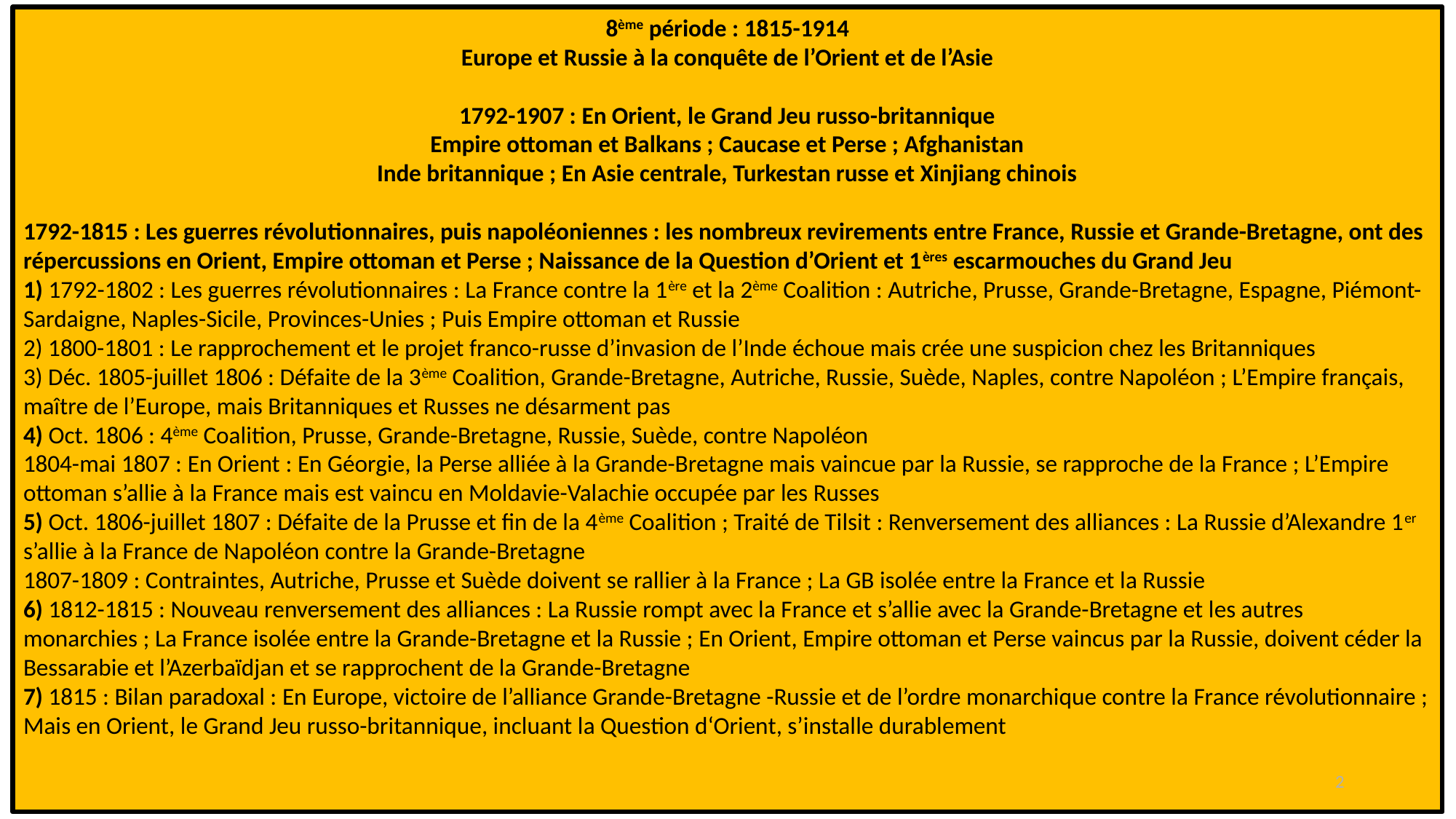

8ème période : 1815-1914
Europe et Russie à la conquête de l’Orient et de l’Asie
1792-1907 : En Orient, le Grand Jeu russo-britannique
Empire ottoman et Balkans ; Caucase et Perse ; Afghanistan
Inde britannique ; En Asie centrale, Turkestan russe et Xinjiang chinois

1792-1815 : Les guerres révolutionnaires, puis napoléoniennes : les nombreux revirements entre France, Russie et Grande-Bretagne, ont des répercussions en Orient, Empire ottoman et Perse ; Naissance de la Question d’Orient et 1ères escarmouches du Grand Jeu
1) 1792-1802 : Les guerres révolutionnaires : La France contre la 1ère et la 2ème Coalition : Autriche, Prusse, Grande-Bretagne, Espagne, Piémont-Sardaigne, Naples-Sicile, Provinces-Unies ; Puis Empire ottoman et Russie
2) 1800-1801 : Le rapprochement et le projet franco-russe d’invasion de l’Inde échoue mais crée une suspicion chez les Britanniques
3) Déc. 1805-juillet 1806 : Défaite de la 3ème Coalition, Grande-Bretagne, Autriche, Russie, Suède, Naples, contre Napoléon ; L’Empire français, maître de l’Europe, mais Britanniques et Russes ne désarment pas
4) Oct. 1806 : 4ème Coalition, Prusse, Grande-Bretagne, Russie, Suède, contre Napoléon
1804-mai 1807 : En Orient : En Géorgie, la Perse alliée à la Grande-Bretagne mais vaincue par la Russie, se rapproche de la France ; L’Empire ottoman s’allie à la France mais est vaincu en Moldavie-Valachie occupée par les Russes
5) Oct. 1806-juillet 1807 : Défaite de la Prusse et fin de la 4ème Coalition ; Traité de Tilsit : Renversement des alliances : La Russie d’Alexandre 1er s’allie à la France de Napoléon contre la Grande-Bretagne
1807-1809 : Contraintes, Autriche, Prusse et Suède doivent se rallier à la France ; La GB isolée entre la France et la Russie
6) 1812-1815 : Nouveau renversement des alliances : La Russie rompt avec la France et s’allie avec la Grande-Bretagne et les autres monarchies ; La France isolée entre la Grande-Bretagne et la Russie ; En Orient, Empire ottoman et Perse vaincus par la Russie, doivent céder la Bessarabie et l’Azerbaïdjan et se rapprochent de la Grande-Bretagne
7) 1815 : Bilan paradoxal : En Europe, victoire de l’alliance Grande-Bretagne -Russie et de l’ordre monarchique contre la France révolutionnaire ; Mais en Orient, le Grand Jeu russo-britannique, incluant la Question d‘Orient, s’installe durablement
2